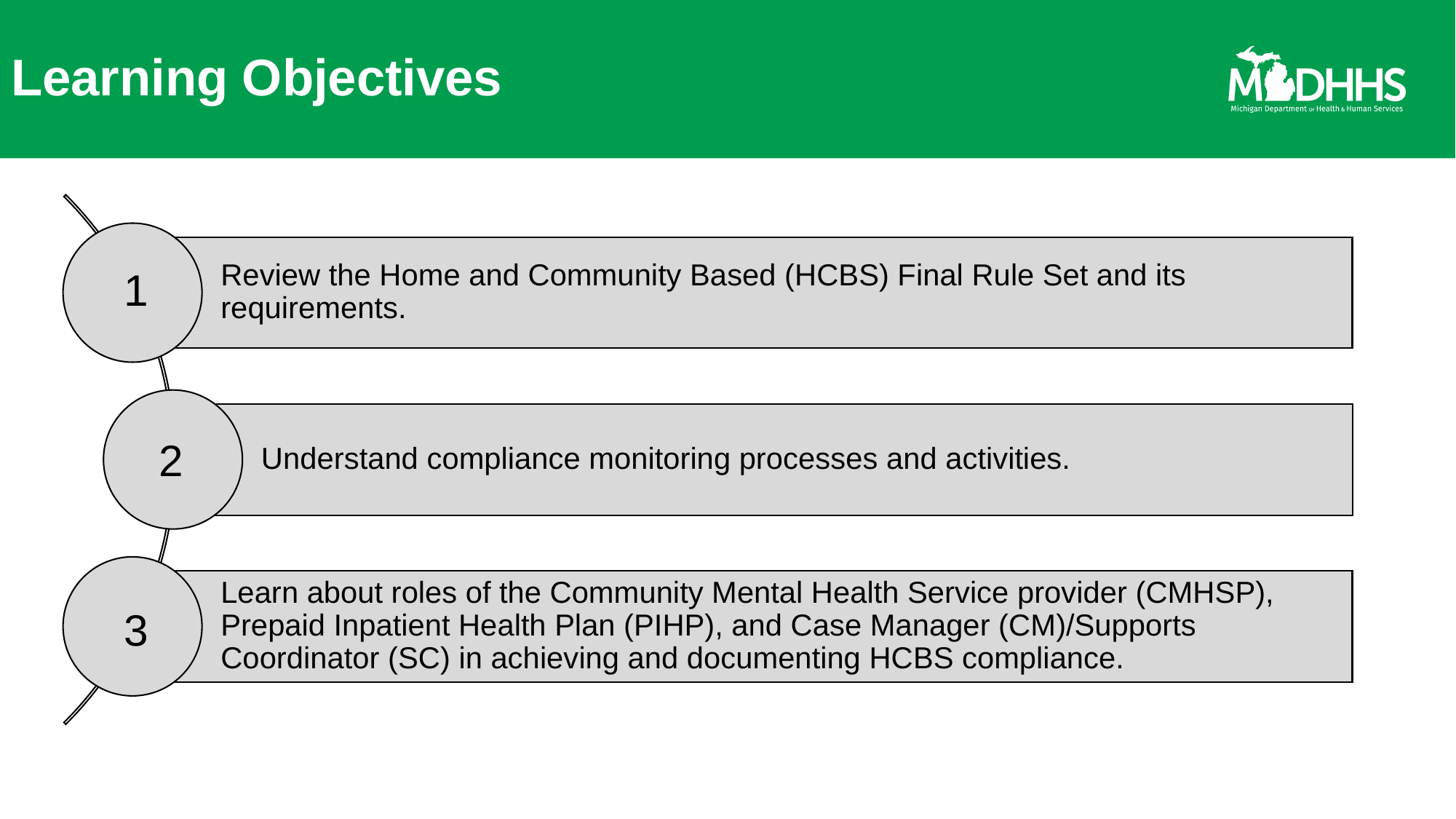

# Learning Objectives
Review the Home and Community Based (HCBS) Final Rule Set and its requirements.
Understand compliance monitoring processes and activities.
Learn about roles of the Community Mental Health Service provider (CMHSP), Prepaid Inpatient Health Plan (PIHP), and Case Manager (CM)/Supports Coordinator (SC) in achieving and documenting HCBS compliance.
1
2
3